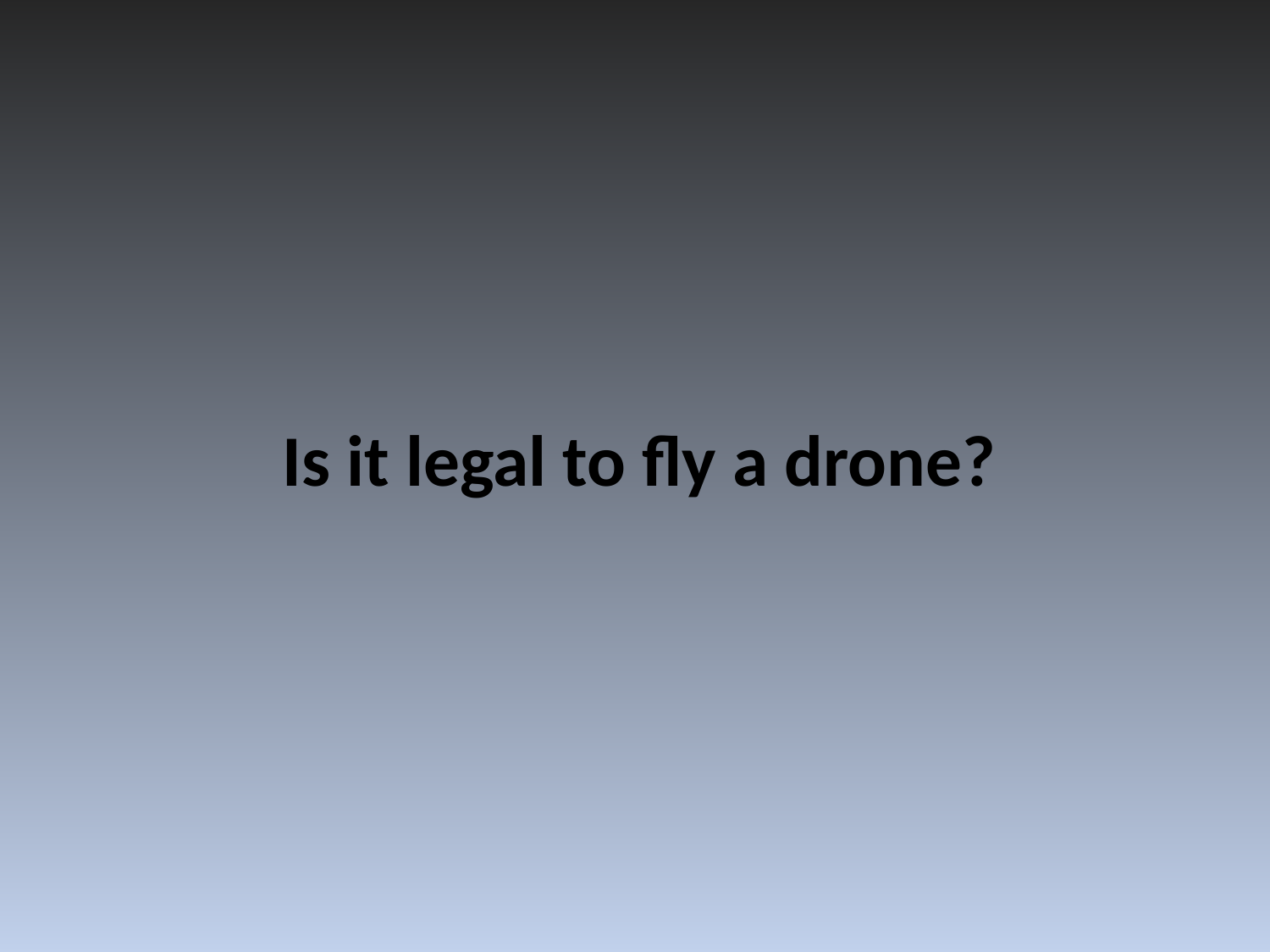

Is it legal to fly a drone?